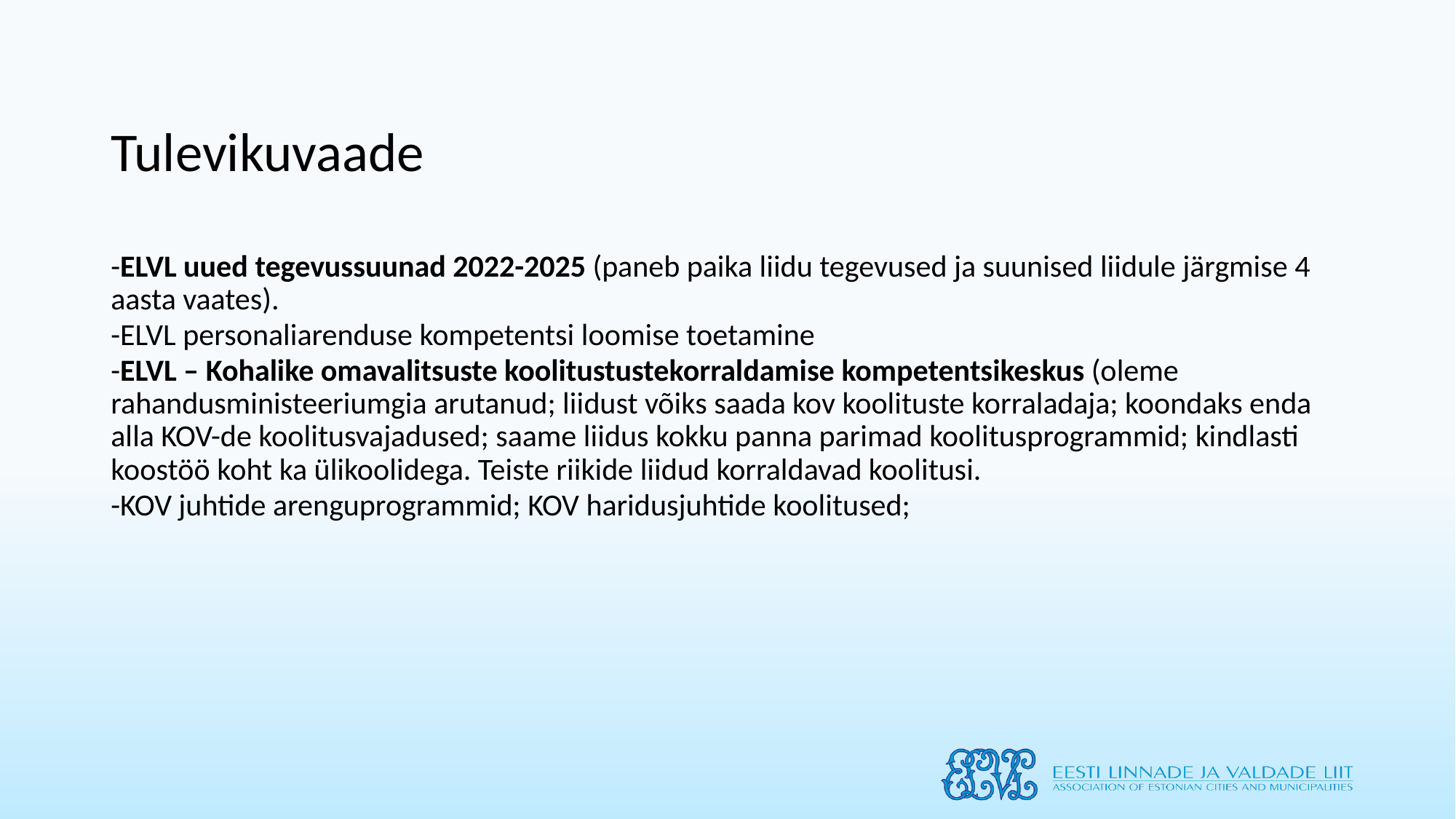

# Tulevikuvaade

-ELVL uued tegevussuunad 2022-2025 (paneb paika liidu tegevused ja suunised liidule järgmise 4 aasta vaates).
-ELVL personaliarenduse kompetentsi loomise toetamine
-ELVL – Kohalike omavalitsuste koolitustustekorraldamise kompetentsikeskus (oleme rahandusministeeriumgia arutanud; liidust võiks saada kov koolituste korraladaja; koondaks enda alla KOV-de koolitusvajadused; saame liidus kokku panna parimad koolitusprogrammid; kindlasti koostöö koht ka ülikoolidega. Teiste riikide liidud korraldavad koolitusi.
-KOV juhtide arenguprogrammid; KOV haridusjuhtide koolitused;